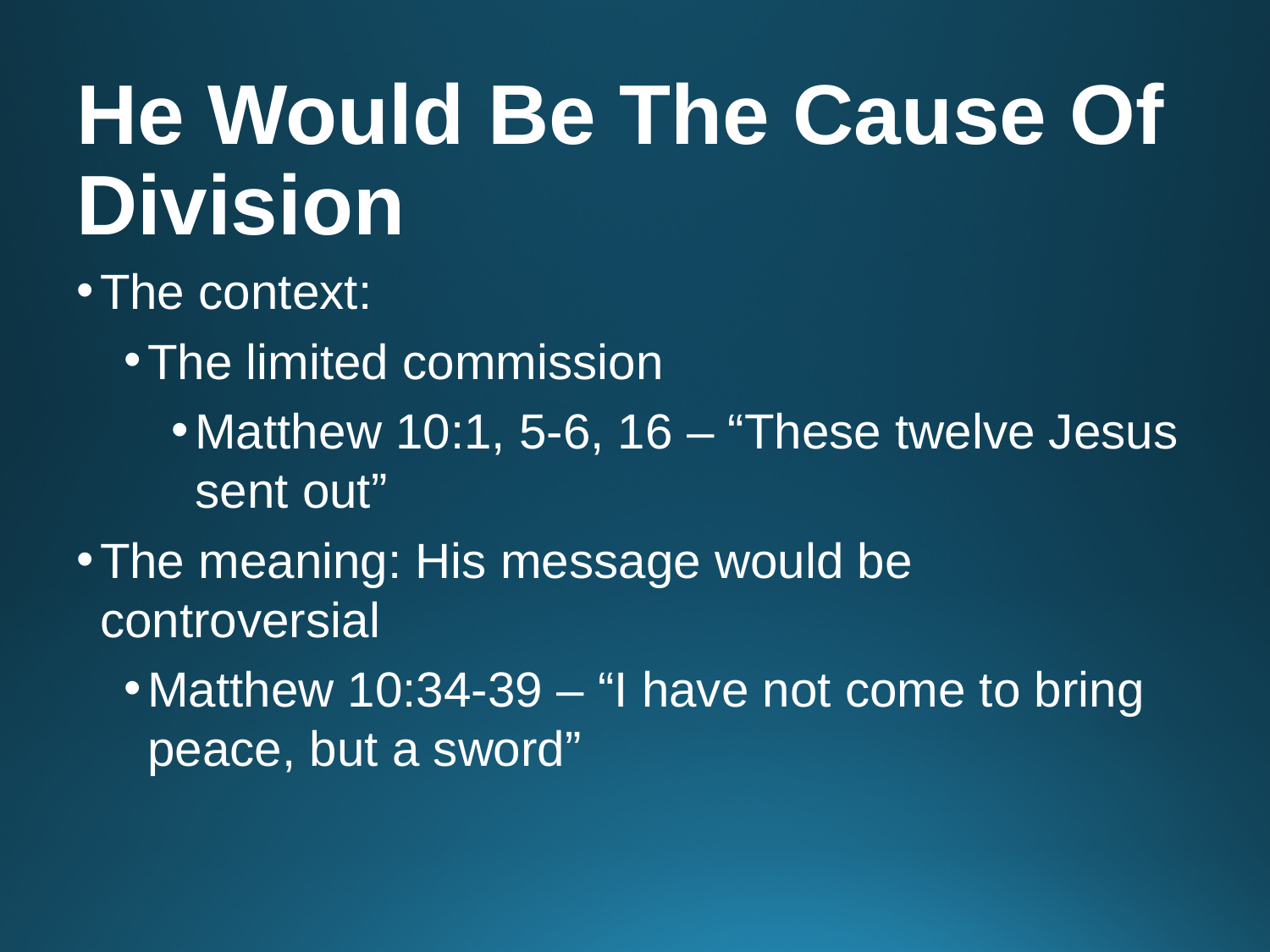

# He Would Be The Cause Of Division
The context:
The limited commission
Matthew 10:1, 5-6, 16 – “These twelve Jesus sent out”
The meaning: His message would be controversial
Matthew 10:34-39 – “I have not come to bring peace, but a sword”